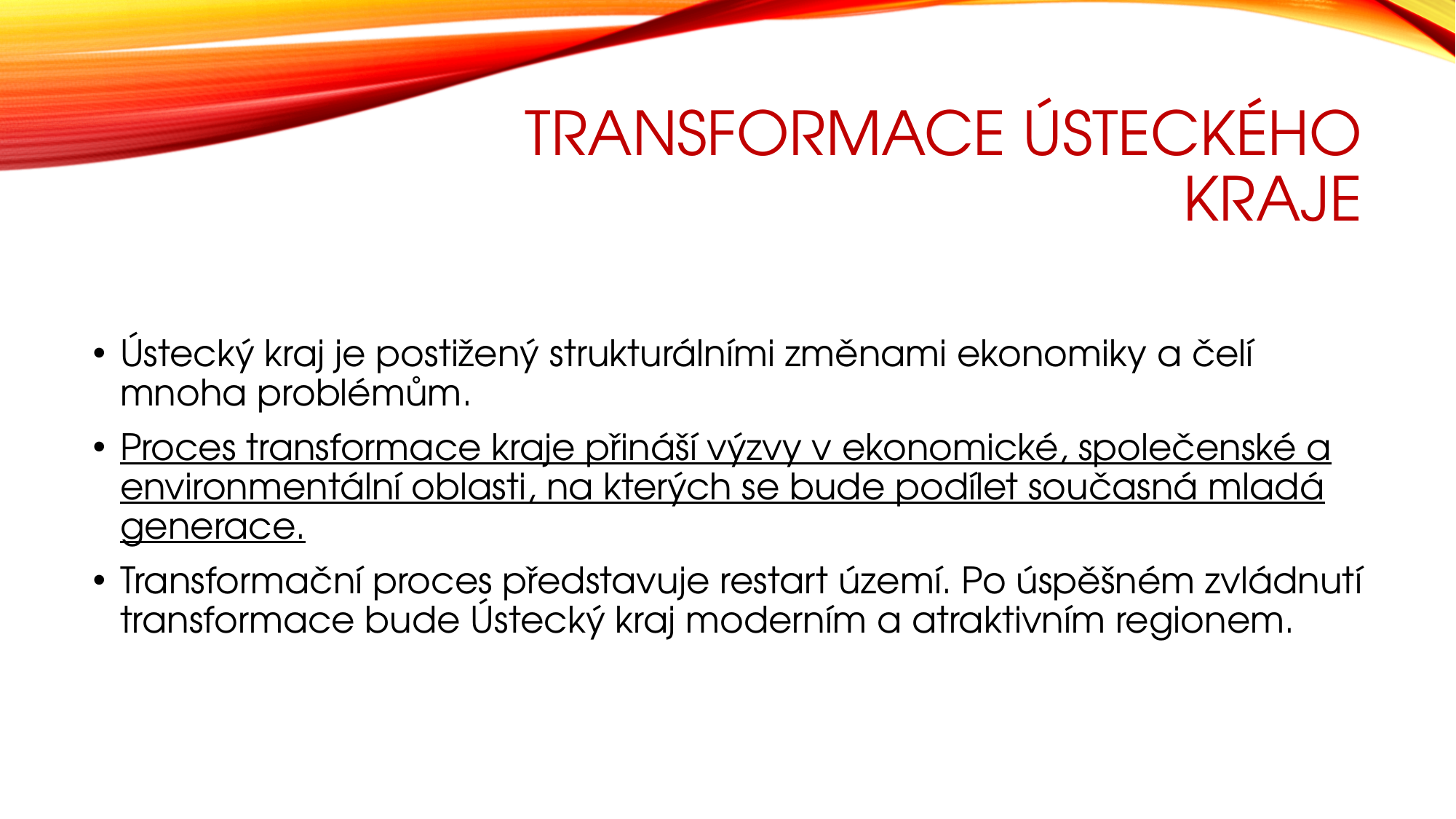

# TRANSFORMACE ÚSTECKÉHO KRAJE
Ústecký kraj je postižený strukturálními změnami ekonomiky a čelí mnoha problémům.
Proces transformace kraje přináší výzvy v ekonomické, společenské a environmentální oblasti, na kterých se bude podílet současná mladá generace.
Transformační proces představuje restart území. Po úspěšném zvládnutí transformace bude Ústecký kraj moderním a atraktivním regionem.